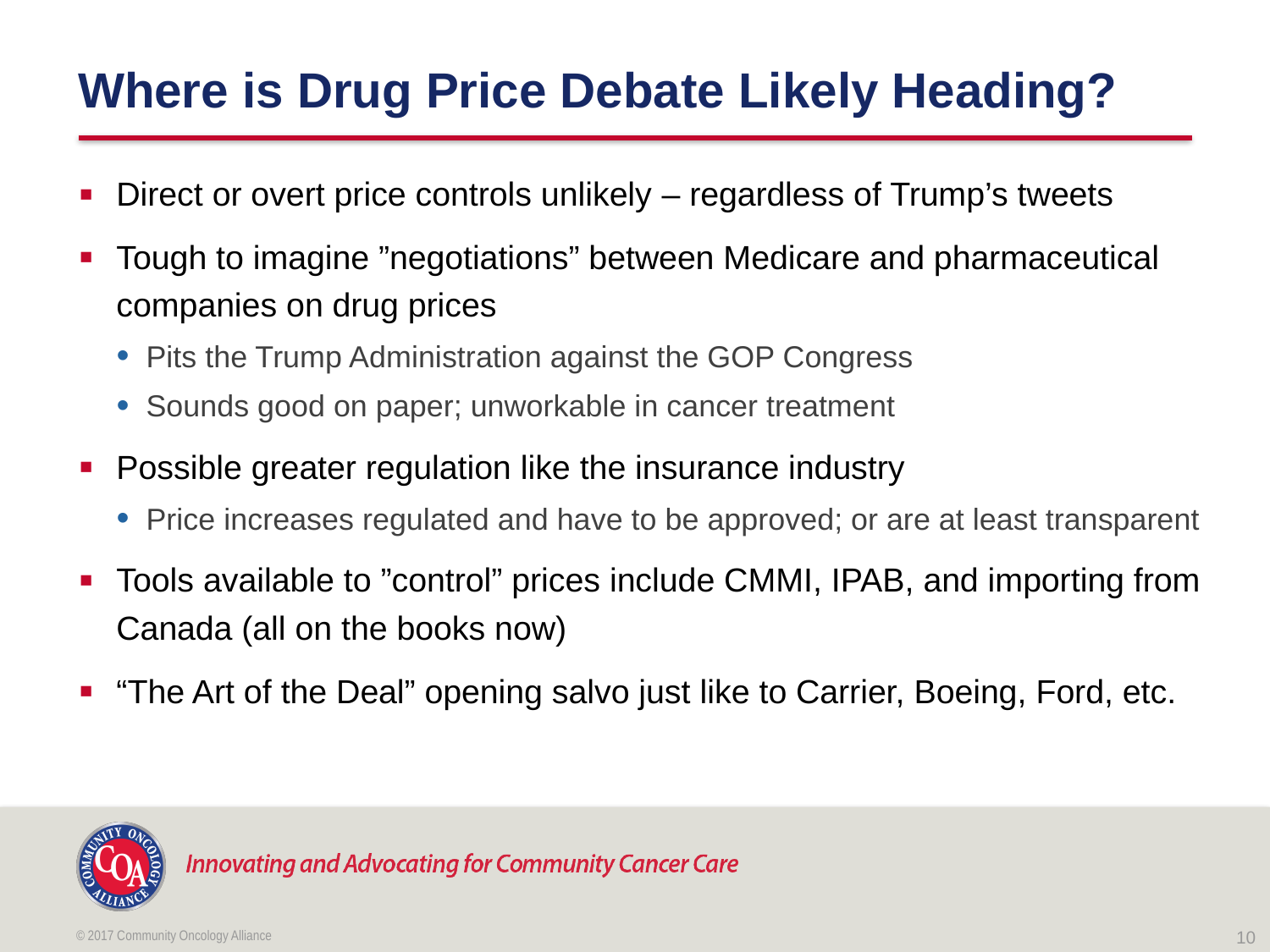

# Where is Drug Price Debate Likely Heading?
Direct or overt price controls unlikely – regardless of Trump’s tweets
Tough to imagine ”negotiations” between Medicare and pharmaceutical companies on drug prices
Pits the Trump Administration against the GOP Congress
Sounds good on paper; unworkable in cancer treatment
Possible greater regulation like the insurance industry
Price increases regulated and have to be approved; or are at least transparent
Tools available to ”control” prices include CMMI, IPAB, and importing from Canada (all on the books now)
“The Art of the Deal” opening salvo just like to Carrier, Boeing, Ford, etc.
© 2017 Community Oncology Alliance
10